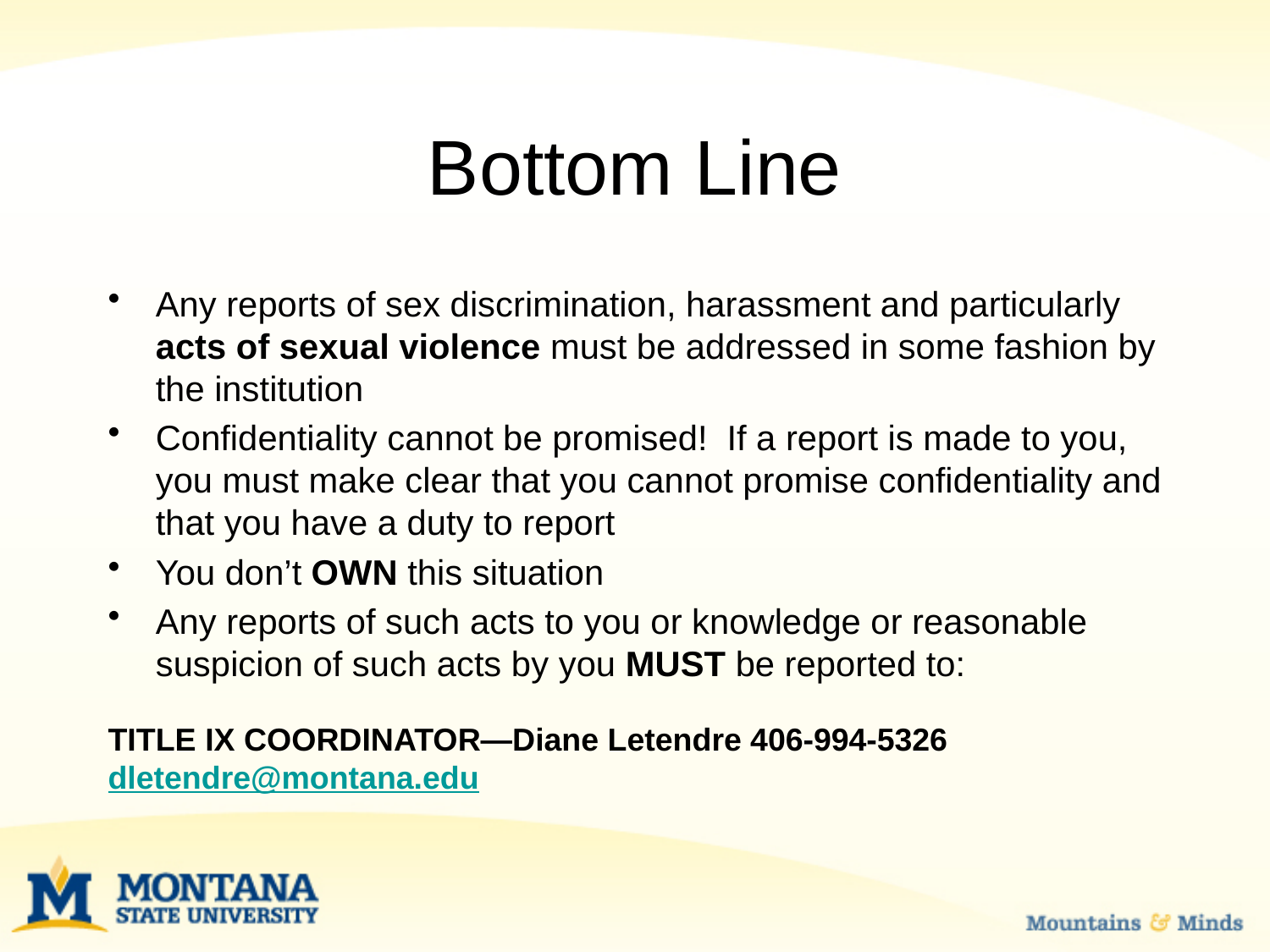

# Bottom Line
Any reports of sex discrimination, harassment and particularly acts of sexual violence must be addressed in some fashion by the institution
Confidentiality cannot be promised!  If a report is made to you, you must make clear that you cannot promise confidentiality and that you have a duty to report
You don’t OWN this situation
Any reports of such acts to you or knowledge or reasonable suspicion of such acts by you MUST be reported to:
TITLE IX COORDINATOR—Diane Letendre 406-994-5326  dletendre@montana.edu